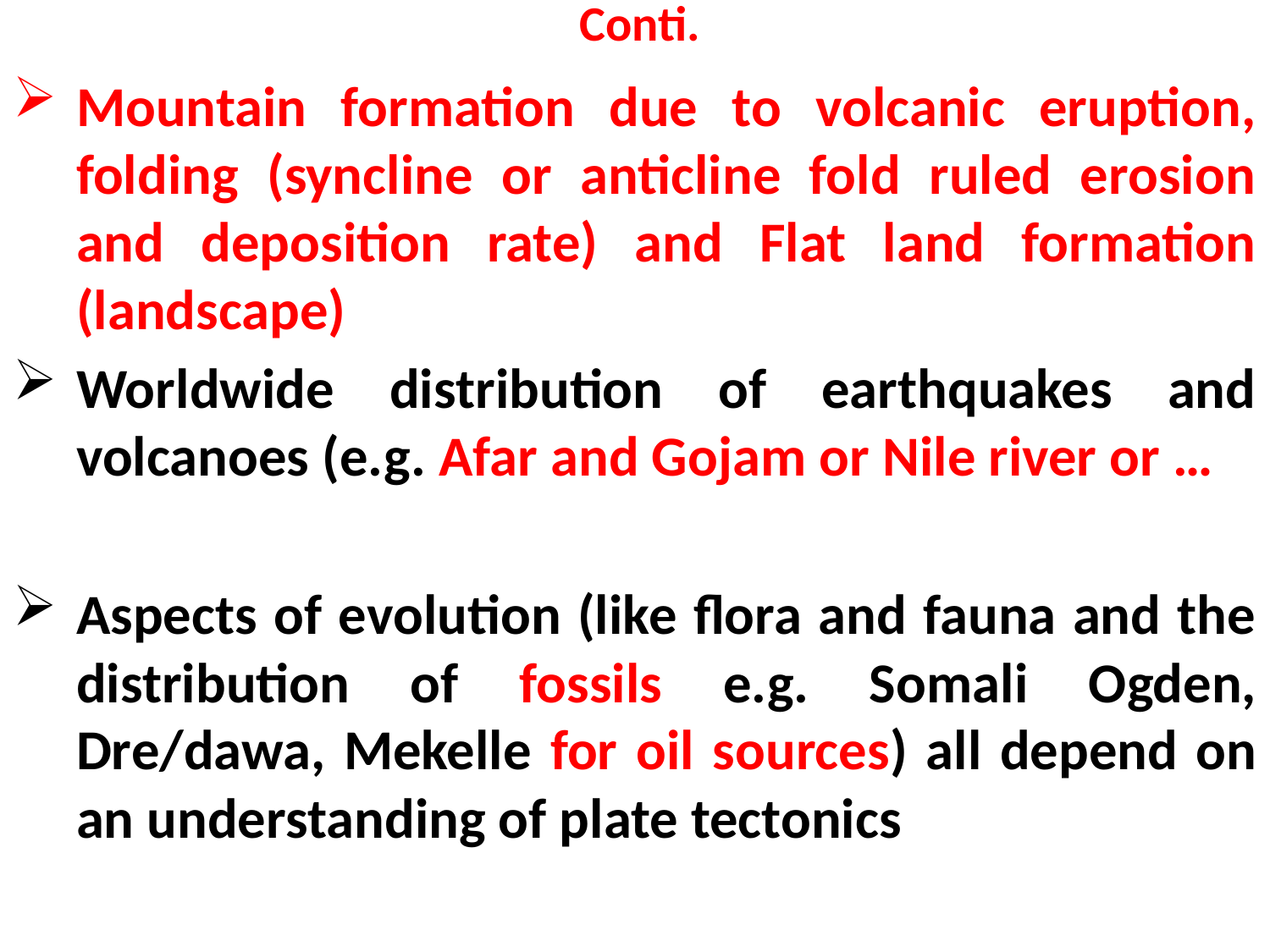

# Conti.
Mountain formation due to volcanic eruption, folding (syncline or anticline fold ruled erosion and deposition rate) and Flat land formation (landscape)
Worldwide distribution of earthquakes and volcanoes (e.g. Afar and Gojam or Nile river or …

Aspects of evolution (like flora and fauna and the distribution of fossils e.g. Somali Ogden, Dre/dawa, Mekelle for oil sources) all depend on an understanding of plate tectonics